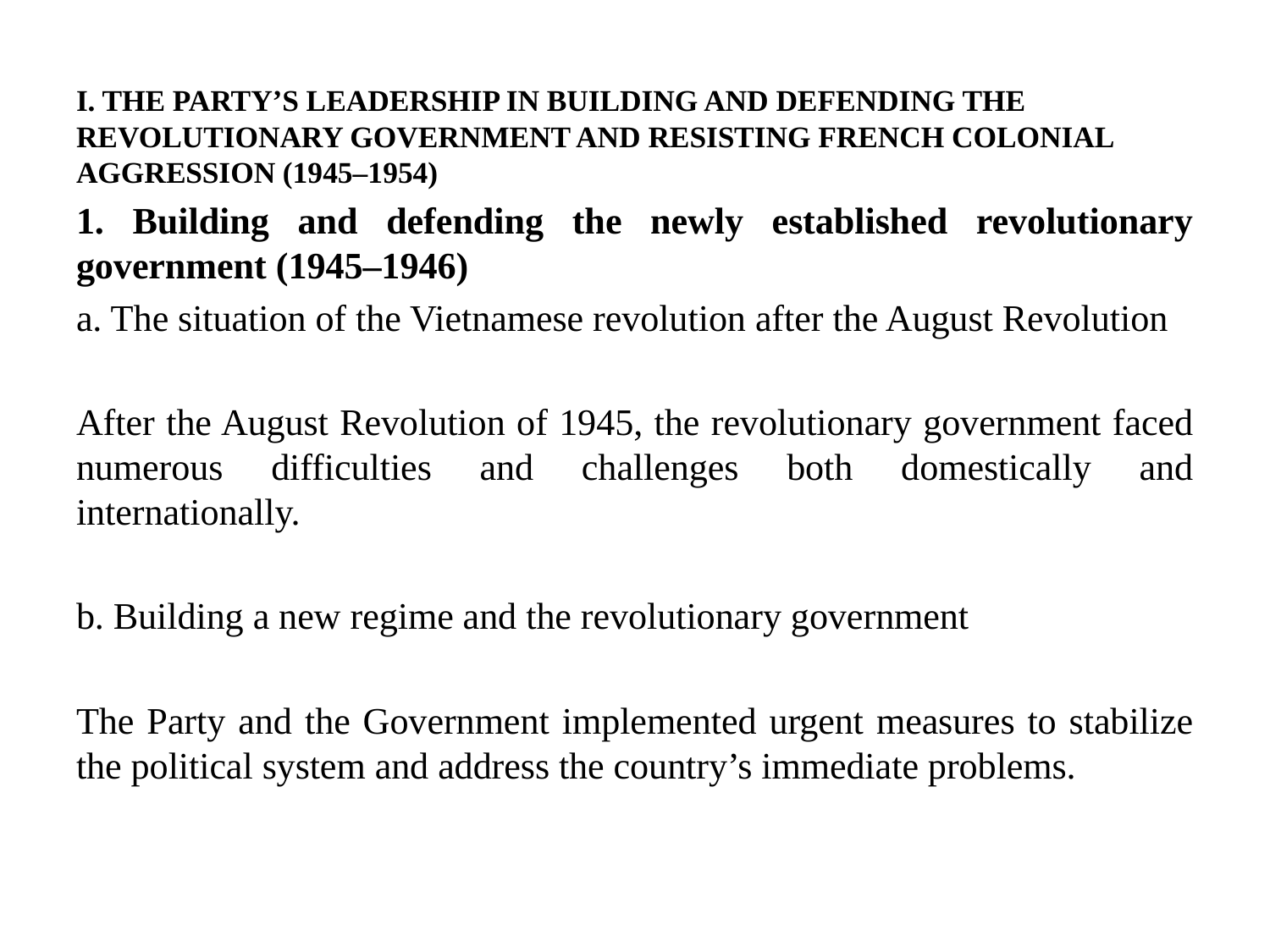

I. THE PARTY’S LEADERSHIP IN BUILDING AND DEFENDING THE REVOLUTIONARY GOVERNMENT AND RESISTING FRENCH COLONIAL AGGRESSION (1945–1954)
1. Building and defending the newly established revolutionary government (1945–1946)
a. The situation of the Vietnamese revolution after the August Revolution

After the August Revolution of 1945, the revolutionary government faced numerous difficulties and challenges both domestically and internationally.

b. Building a new regime and the revolutionary government

The Party and the Government implemented urgent measures to stabilize the political system and address the country’s immediate problems.